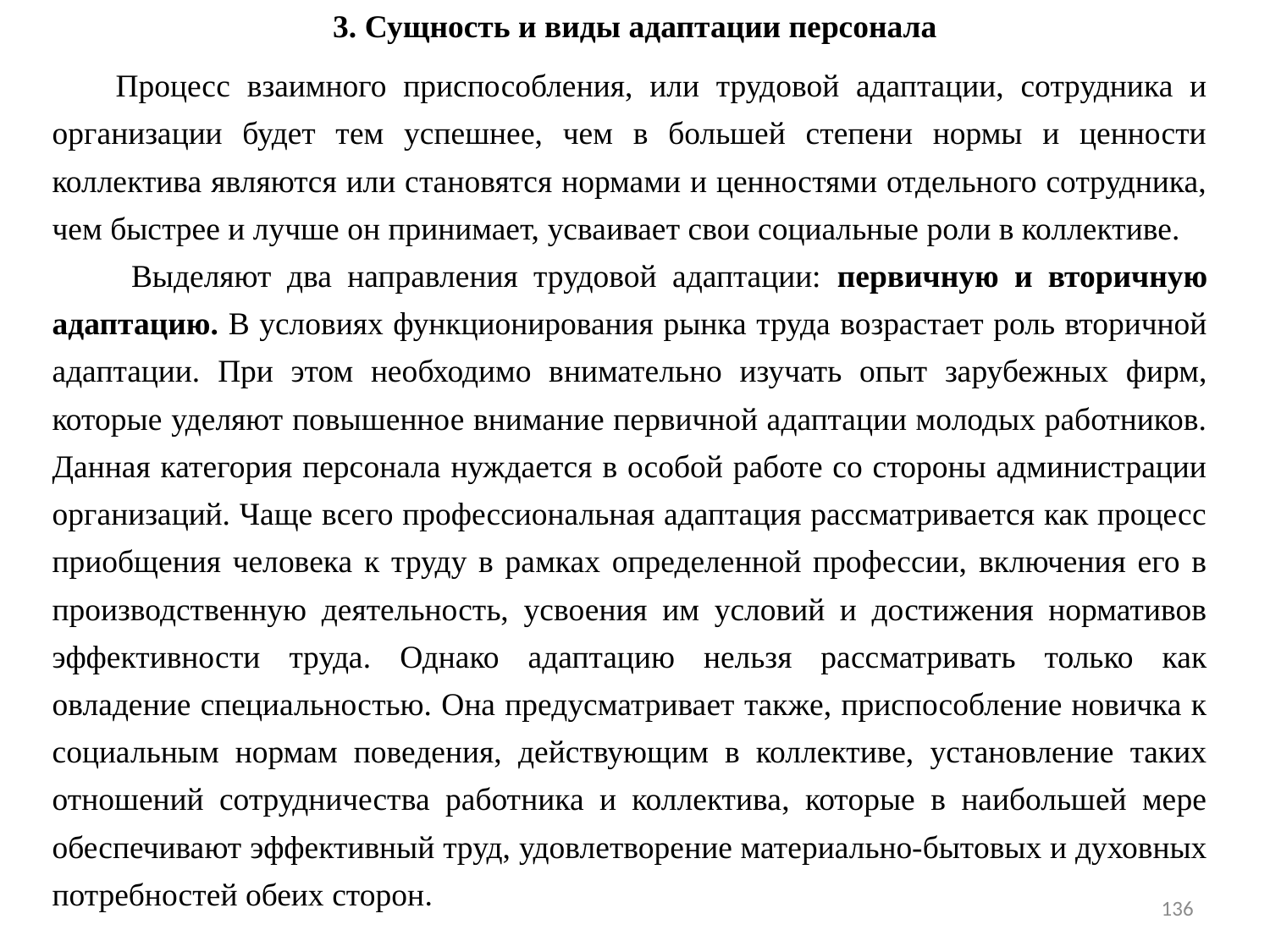

3. Сущность и виды адаптации персонала
Процесс взаимного приспособления, или трудовой адаптации, сотрудника и организации будет тем успешнее, чем в большей степени нормы и ценности коллектива являются или становятся нормами и ценностями отдельного сотрудника, чем быстрее и лучше он принимает, усваивает свои социальные роли в коллективе.
 Выделяют два направления трудовой адаптации: первичную и вторичную адаптацию. В условиях функционирования рынка труда возрастает роль вторичной адаптации. При этом необходимо внимательно изучать опыт зарубежных фирм, которые уделяют повышенное внимание первичной адаптации молодых работников. Данная категория персонала нуждается в особой работе со стороны администрации организаций. Чаще всего профессиональная адаптация рассматривается как процесс приобщения человека к труду в рамках определенной профессии, включения его в производственную деятельность, усвоения им условий и достижения нормативов эффективности труда. Однако адаптацию нельзя рассматривать только как овладение специальностью. Она предусматривает также, приспособление новичка к социальным нормам поведения, действующим в коллективе, установление таких отношений сотрудничества работника и коллектива, которые в наибольшей мере обеспечивают эффективный труд, удовлетворение материально-бытовых и духовных потребностей обеих сторон.
136